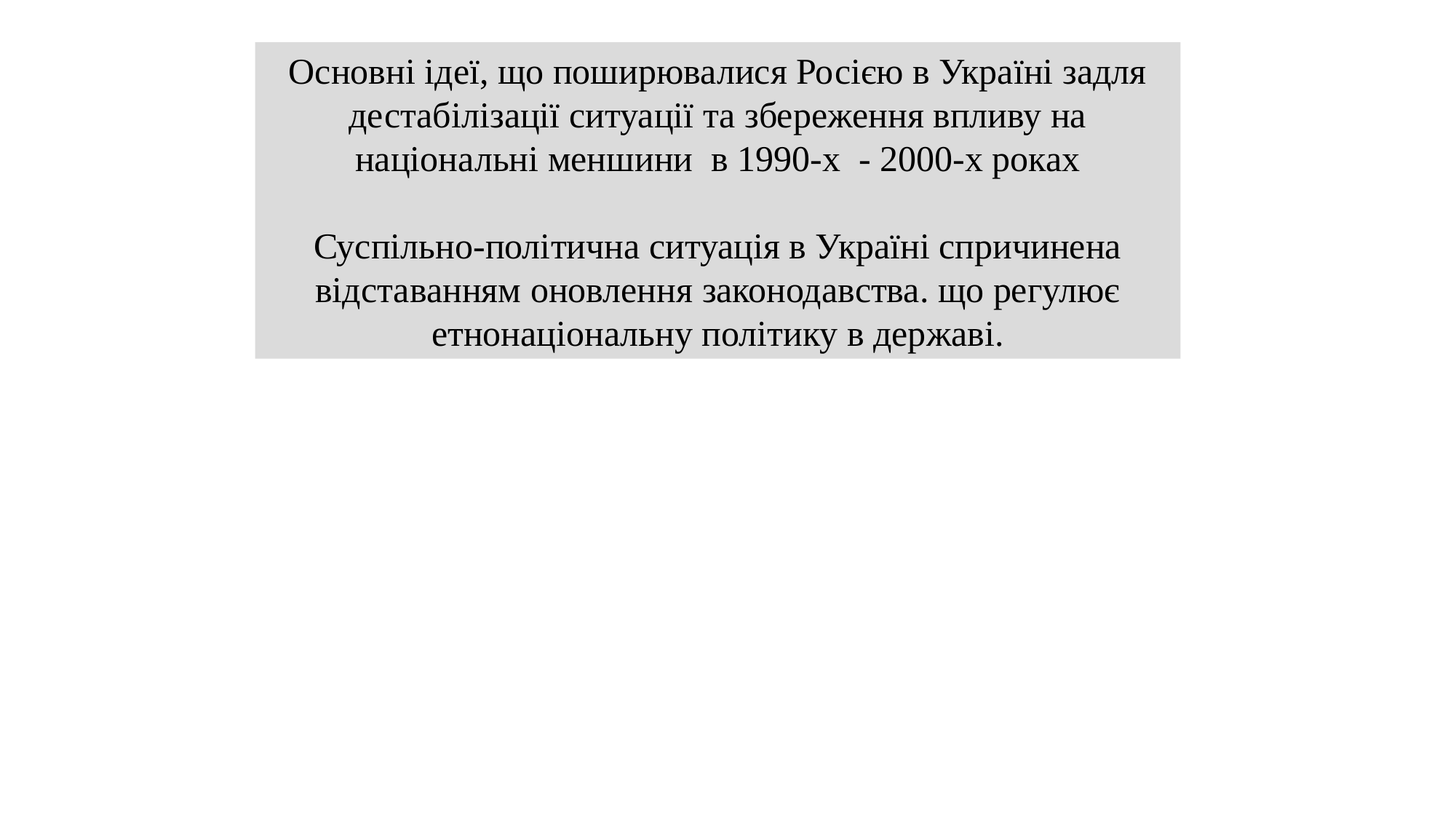

Основні ідеї, що поширювалися Росією в Україні задля дестабілізації ситуації та збереження впливу на національні меншини  в 1990-х  - 2000-х роках
Суспільно-політична ситуація в Україні спричинена відставанням оновлення законодавства. що регулює етнонаціональну політику в державі.